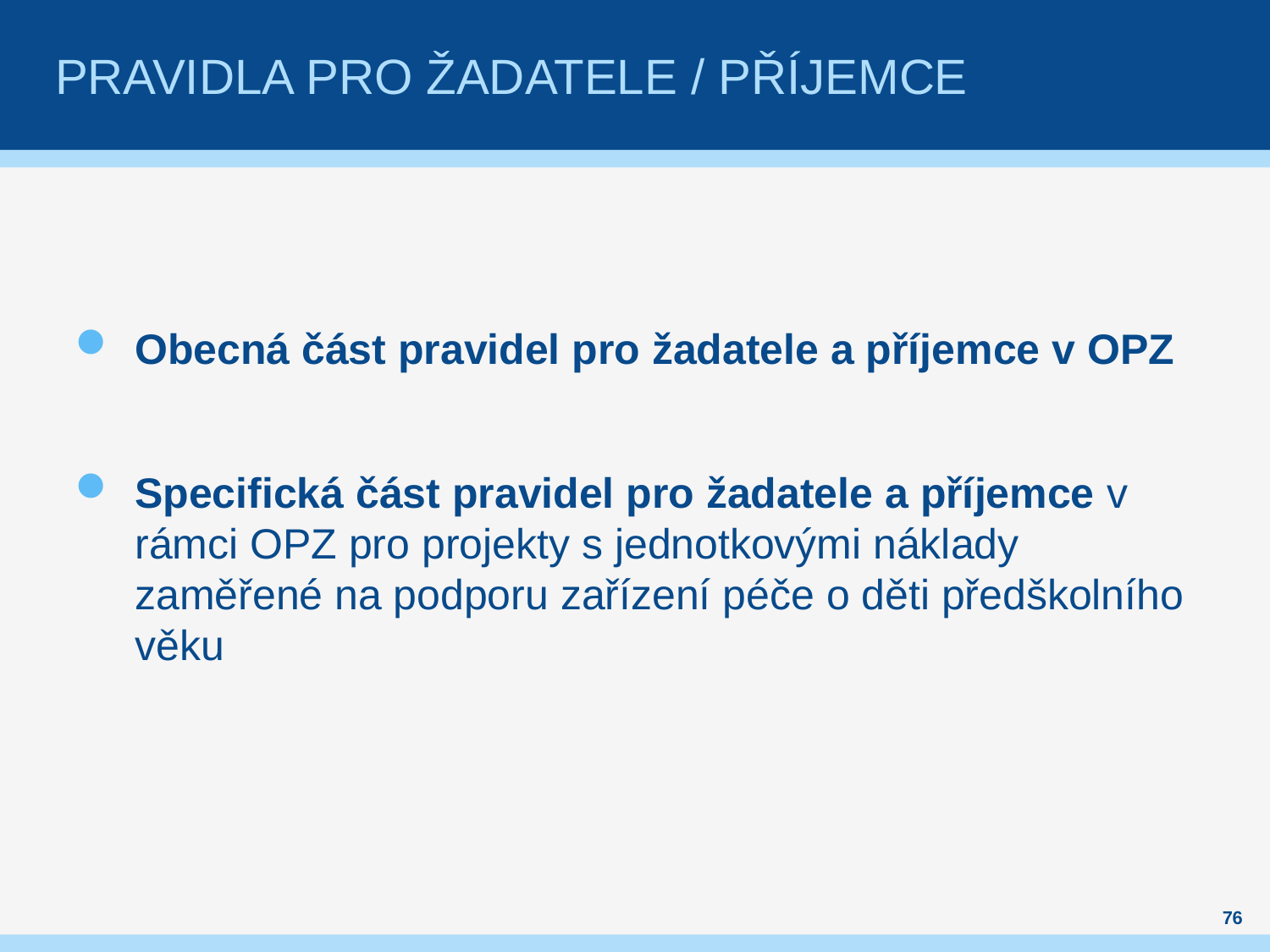

# pravidla pro žadatele / příjemce

Obecná část pravidel pro žadatele a příjemce v OPZ

Specifická část pravidel pro žadatele a příjemce v rámci OPZ pro projekty s jednotkovými náklady zaměřené na podporu zařízení péče o děti předškolního věku

76